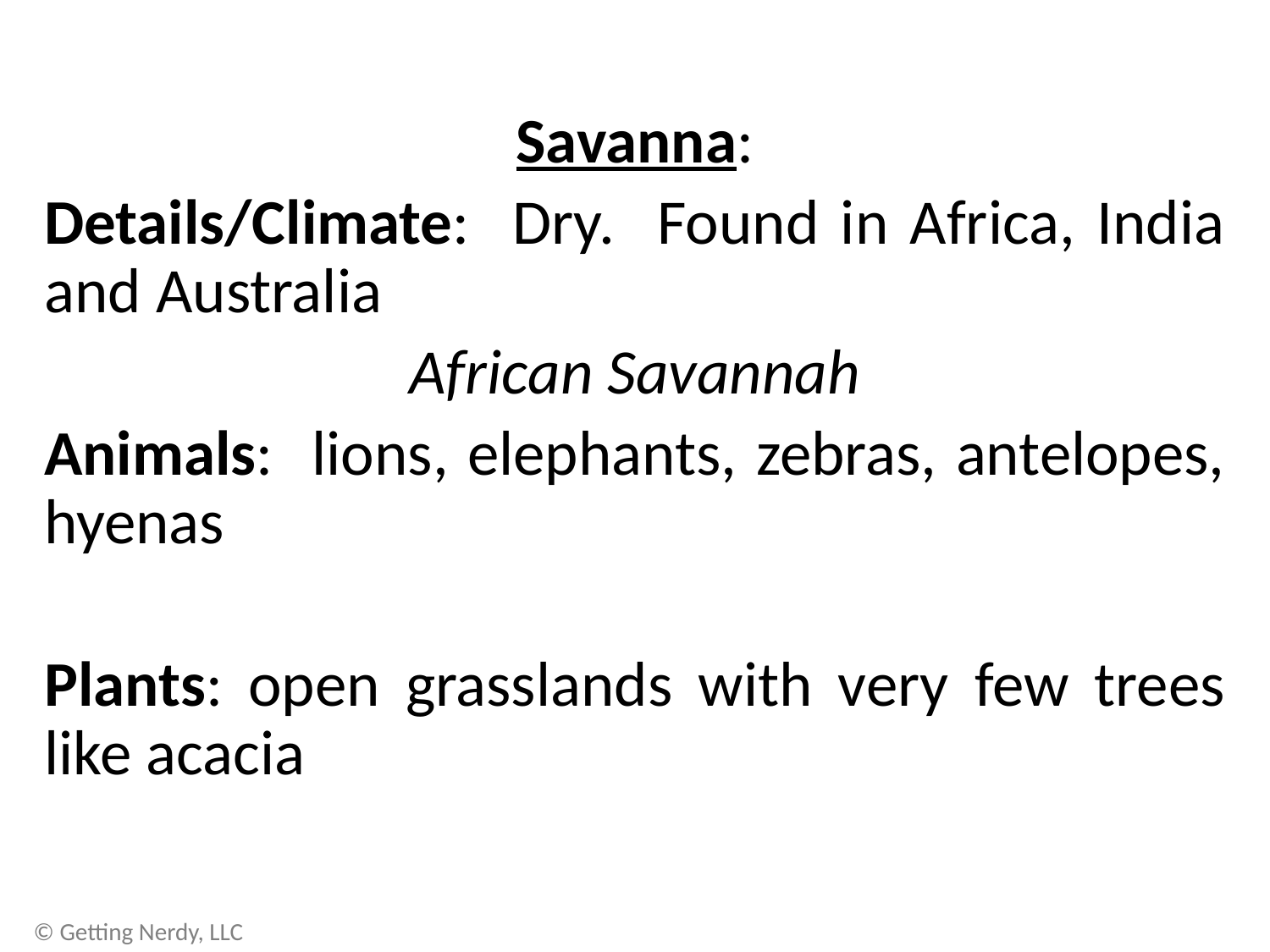

#
Savanna:
Details/Climate:  Dry.  Found in Africa, India and Australia
African Savannah
Animals:  lions, elephants, zebras, antelopes, hyenas

Plants: open grasslands with very few trees like acacia
© Getting Nerdy, LLC
dirty gerdy smelly mellie gnllc